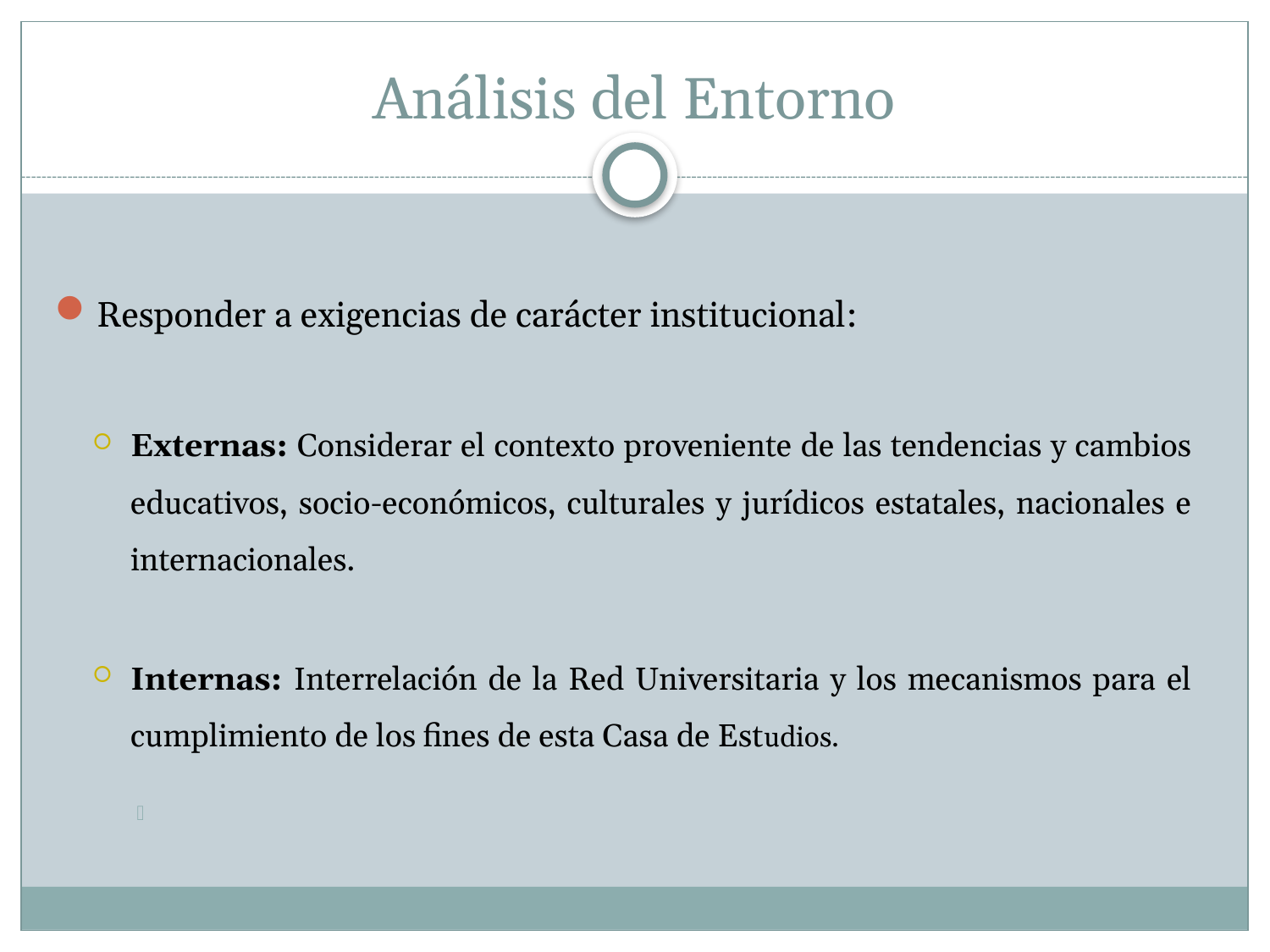

Análisis del Entorno

     Responder a exigencias de carácter institucional:

Externas: Considerar el contexto proveniente de las tendencias y cambios educativos, socio-económicos, culturales y jurídicos estatales, nacionales e internacionales.

Internas: Interrelación de la Red Universitaria y los mecanismos para el cumplimiento de los fines de esta Casa de Estudios.